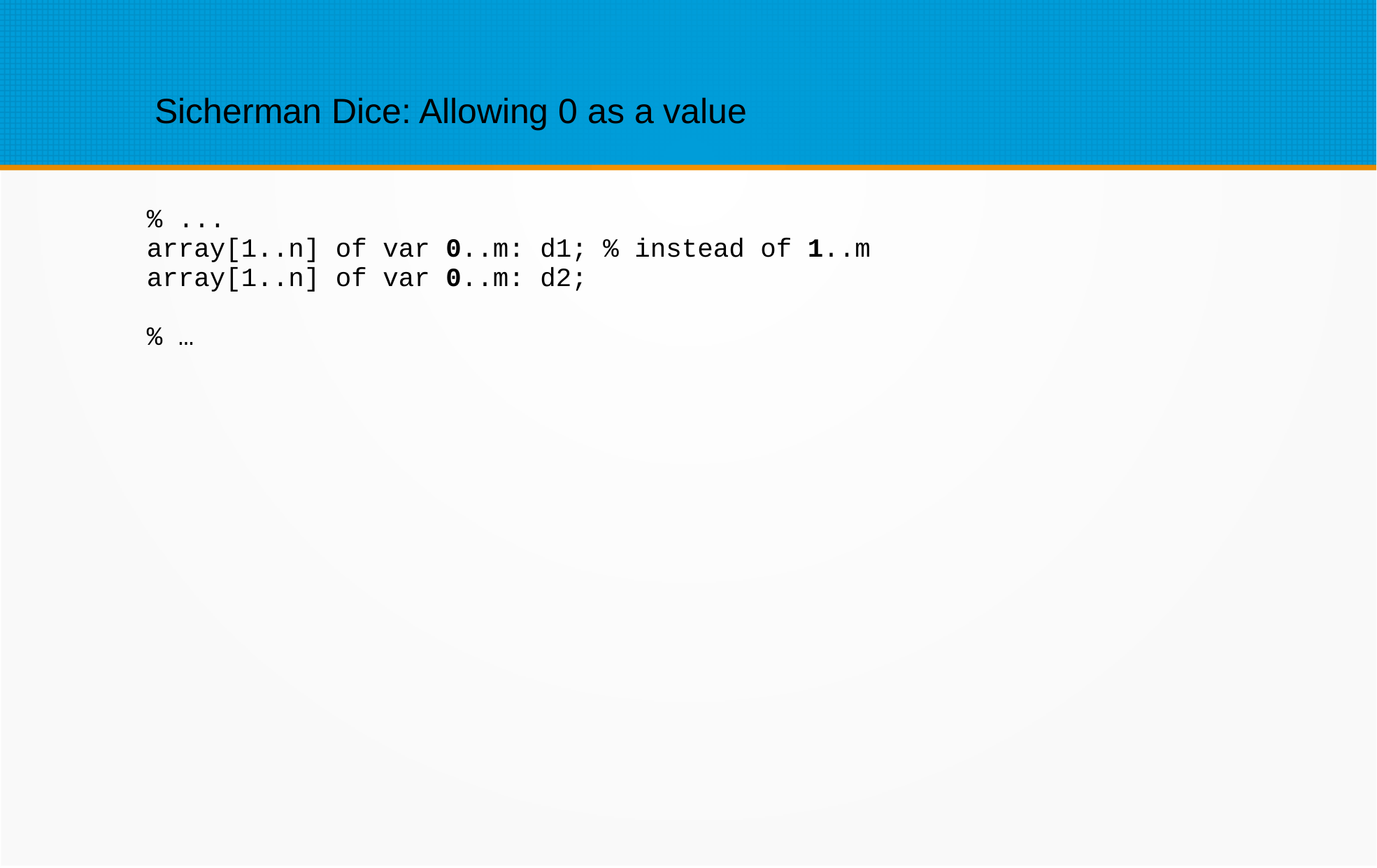

Sicherman Dice: Allowing 0 as a value
% ...
array[1..n] of var 0..m: d1; % instead of 1..m
array[1..n] of var 0..m: d2;

% …